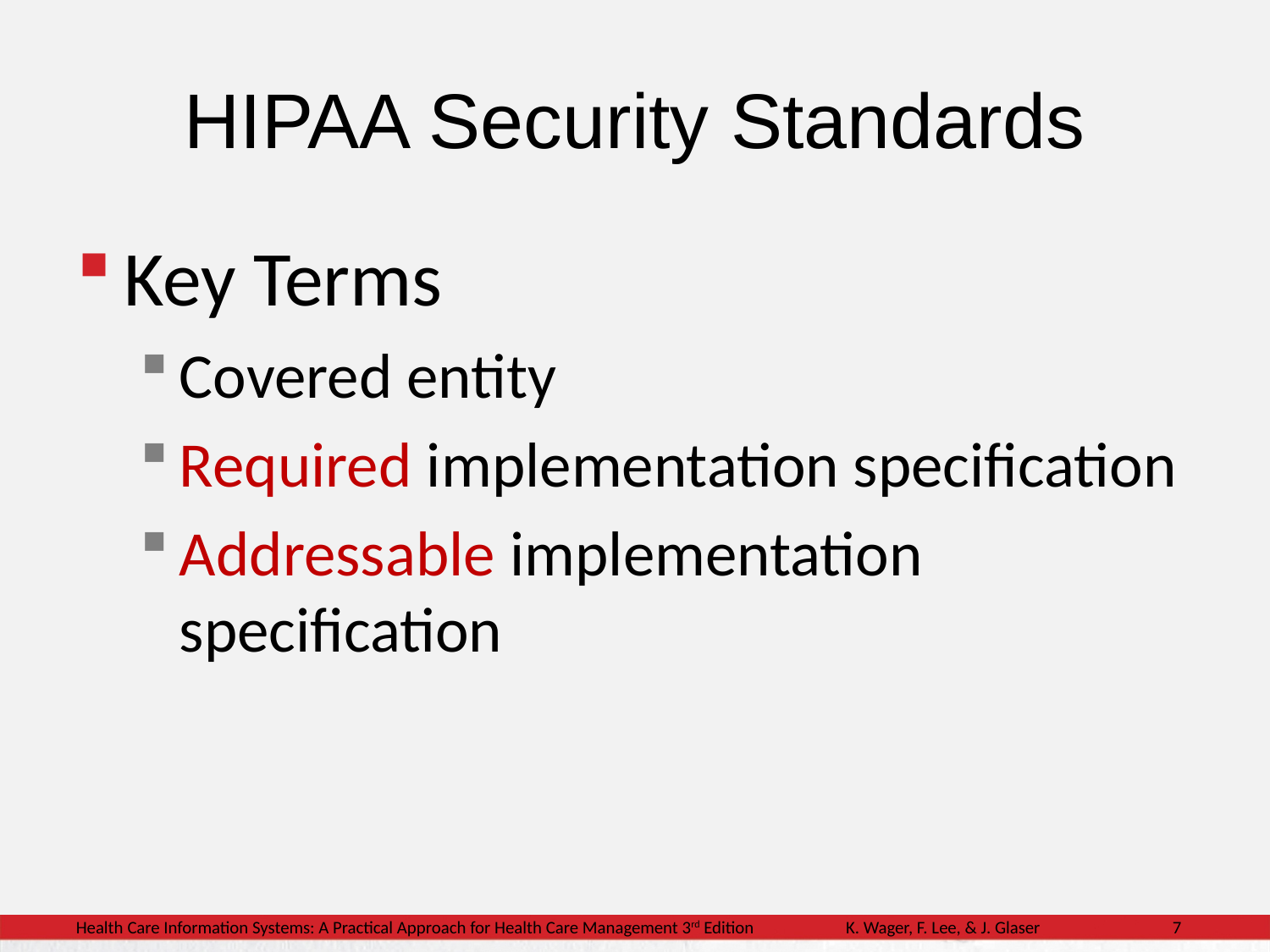

# HIPAA Security Standards
Key Terms
Covered entity
Required implementation specification
Addressable implementation specification